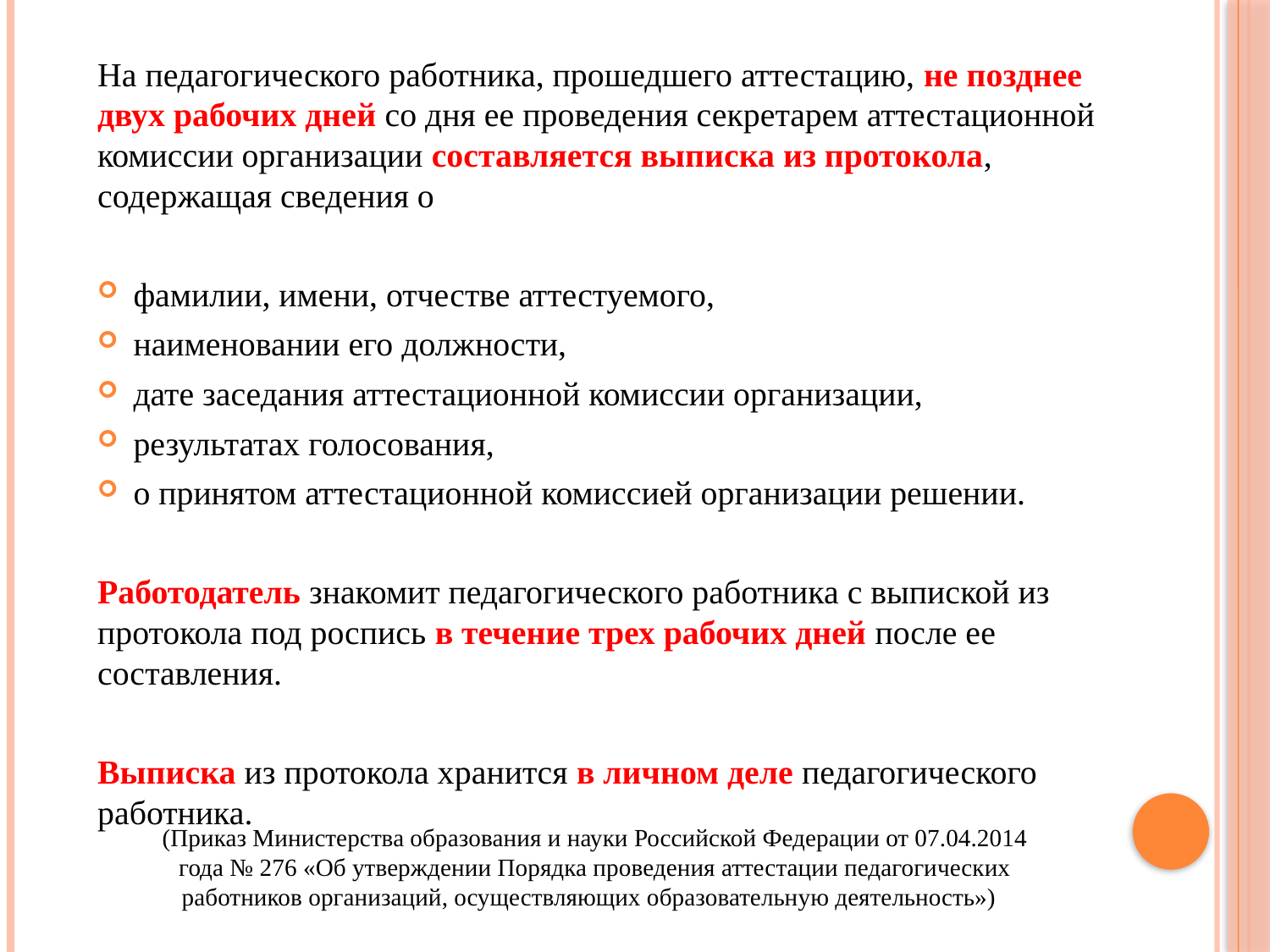

На педагогического работника, прошедшего аттестацию, не позднее двух рабочих дней со дня ее проведения секретарем аттестационной комиссии организации составляется выписка из протокола, содержащая сведения о

фамилии, имени, отчестве аттестуемого,
наименовании его должности,
дате заседания аттестационной комиссии организации,
результатах голосования,
о принятом аттестационной комиссией организации решении.

Работодатель знакомит педагогического работника с выпиской из протокола под роспись в течение трех рабочих дней после ее составления.

Выписка из протокола хранится в личном деле педагогического работника.

(Приказ Министерства образования и науки Российской Федерации от 07.04.2014 года № 276 «Об утверждении Порядка проведения аттестации педагогических работников организаций, осуществляющих образовательную деятельность»)